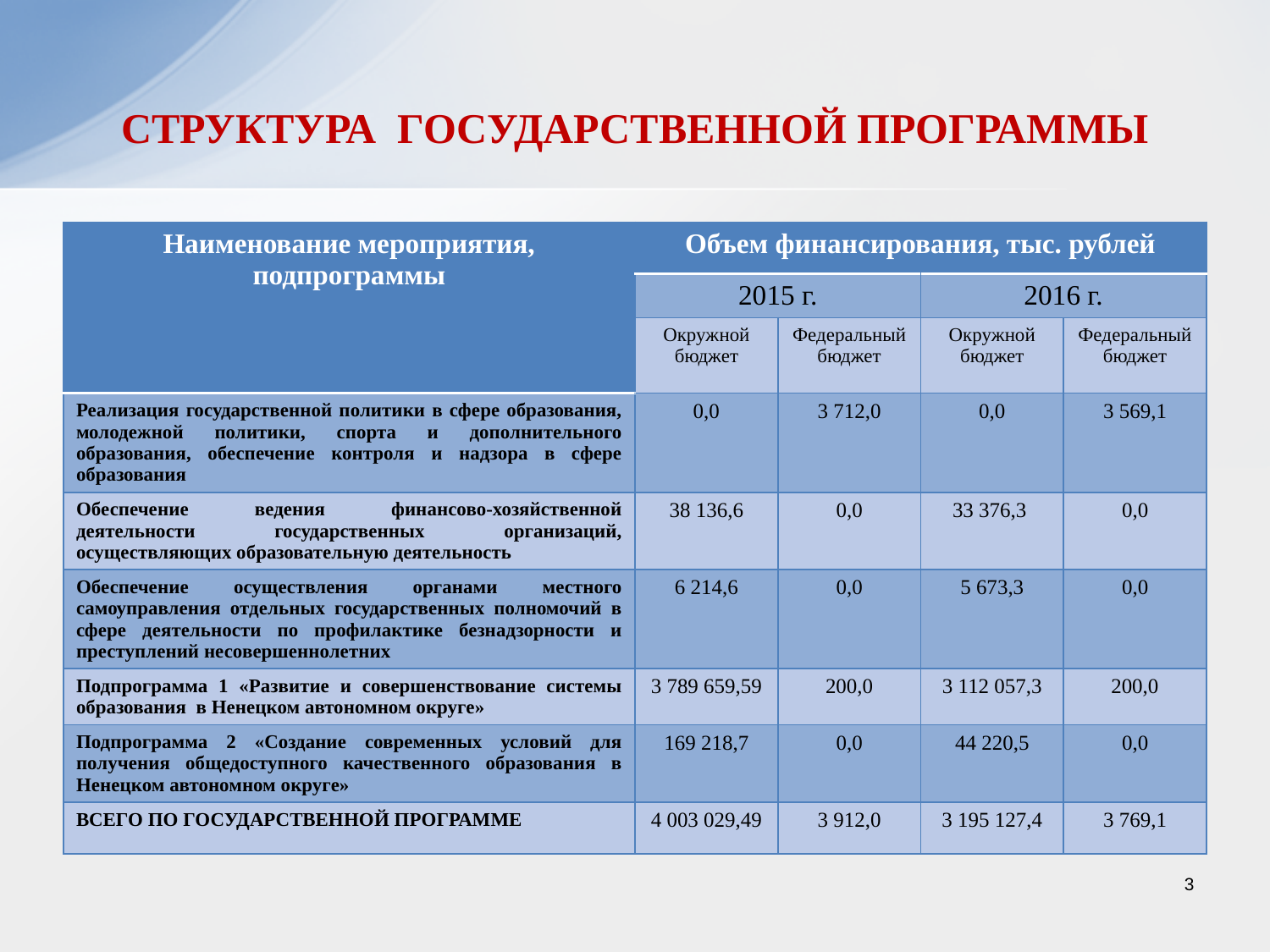

# СТРУКТУРА  ГОСУДАРСТВЕННОЙ ПРОГРАММЫ
| Наименование мероприятия, подпрограммы | Объем финансирования, тыс. рублей |  |  |  |
| --- | --- | --- | --- | --- |
|  | 2015 г. |  | 2016 г. |  |
|  | Окружной бюджет | Федеральный бюджет | Окружной бюджет | Федеральный бюджет |
| Реализация государственной политики в сфере образования, молодежной политики, спорта и дополнительного образования, обеспечение контроля и надзора в сфере образования | 0,0 | 3 712,0 | 0,0 | 3 569,1 |
| Обеспечение ведения финансово-хозяйственной деятельности государственных организаций, осуществляющих образовательную деятельность | 38 136,6 | 0,0 | 33 376,3 | 0,0 |
| Обеспечение осуществления органами местного самоуправления отдельных государственных полномочий в сфере деятельности по профилактике безнадзорности и преступлений несовершеннолетних | 6 214,6 | 0,0 | 5 673,3 | 0,0 |
| Подпрограмма 1 «Развитие и совершенствование системы образования в Ненецком автономном округе» | 3 789 659,59 | 200,0 | 3 112 057,3 | 200,0 |
| Подпрограмма 2 «Создание современных условий для получения общедоступного качественного образования в Ненецком автономном округе» | 169 218,7 | 0,0 | 44 220,5 | 0,0 |
| ВСЕГО ПО ГОСУДАРСТВЕННОЙ ПРОГРАММЕ | 4 003 029,49 | 3 912,0 | 3 195 127,4 | 3 769,1 |
3